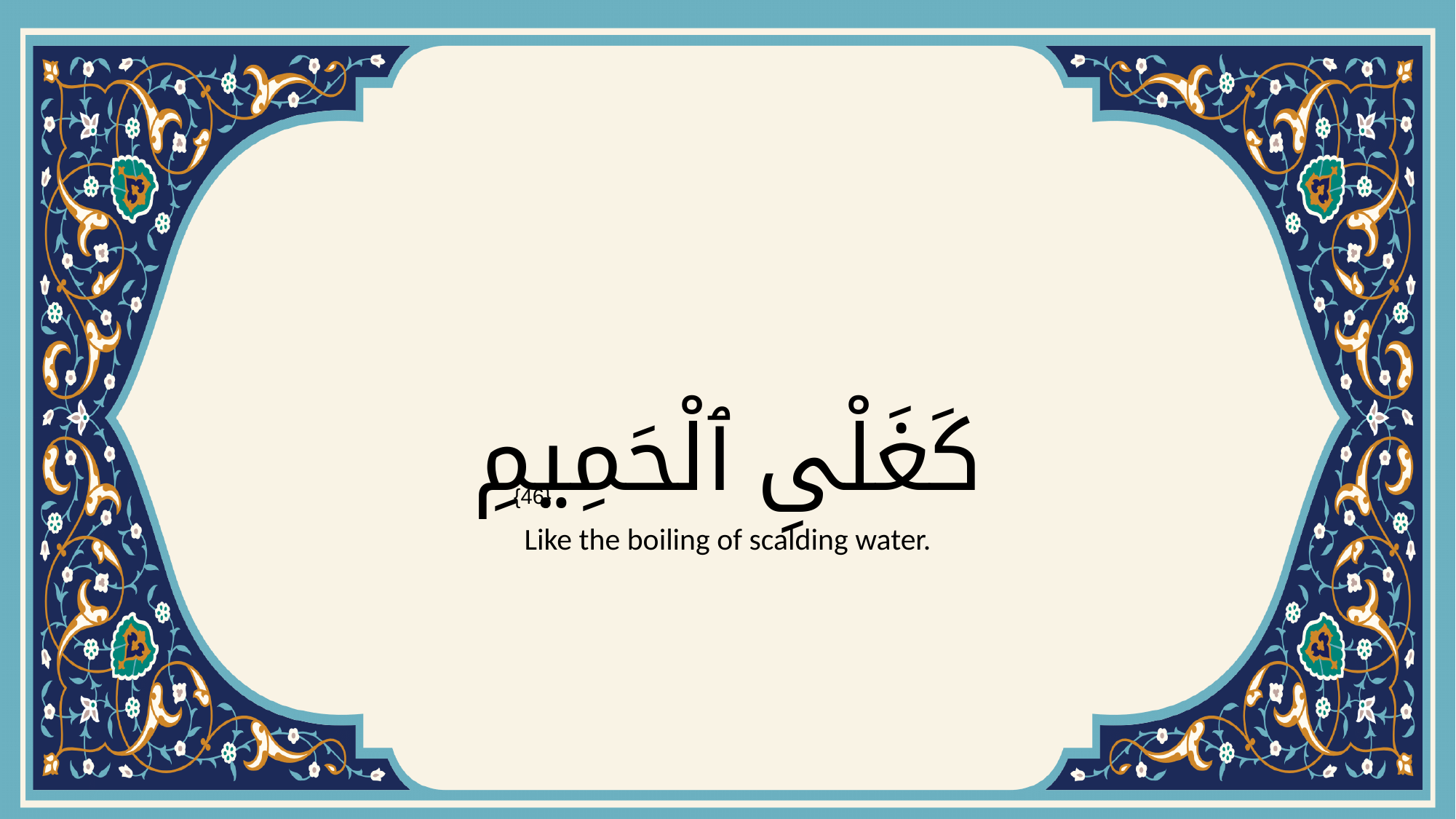

# كَغَلْىِ ٱلْحَمِيمِ
{46}
Like the boiling of scalding water.